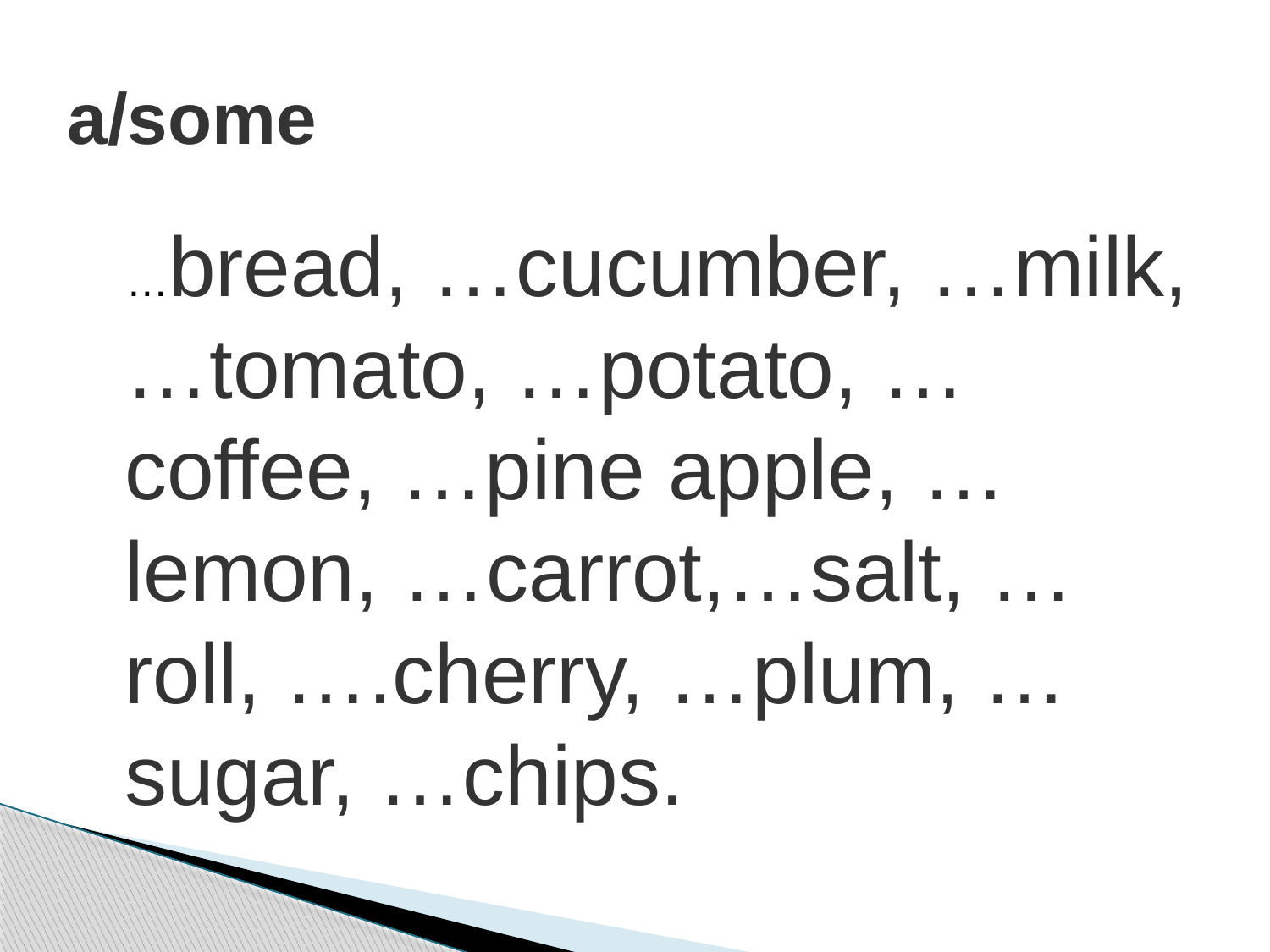

# a/some
   …bread, …cucumber, …milk, …tomato, …potato, …coffee, …pine apple, …lemon, …carrot,…salt, …roll, ….cherry, …plum, …sugar, …chips.